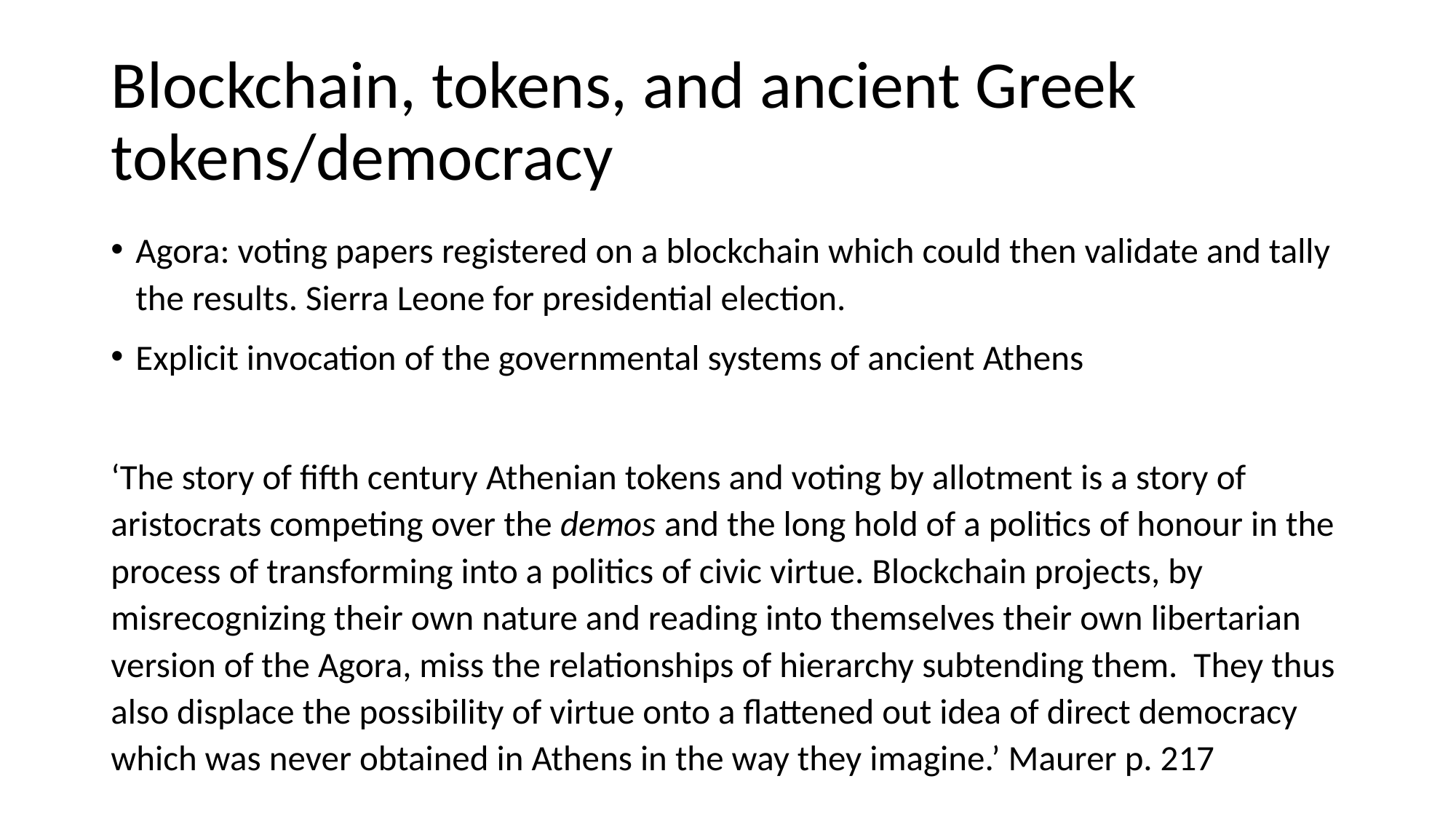

# Blockchain, tokens, and ancient Greek tokens/democracy
Agora: voting papers registered on a blockchain which could then validate and tally the results. Sierra Leone for presidential election.
Explicit invocation of the governmental systems of ancient Athens

‘The story of fifth century Athenian tokens and voting by allotment is a story of aristocrats competing over the demos and the long hold of a politics of honour in the process of transforming into a politics of civic virtue. Blockchain projects, by misrecognizing their own nature and reading into themselves their own libertarian version of the Agora, miss the relationships of hierarchy subtending them.  They thus also displace the possibility of virtue onto a flattened out idea of direct democracy which was never obtained in Athens in the way they imagine.’ Maurer p. 217